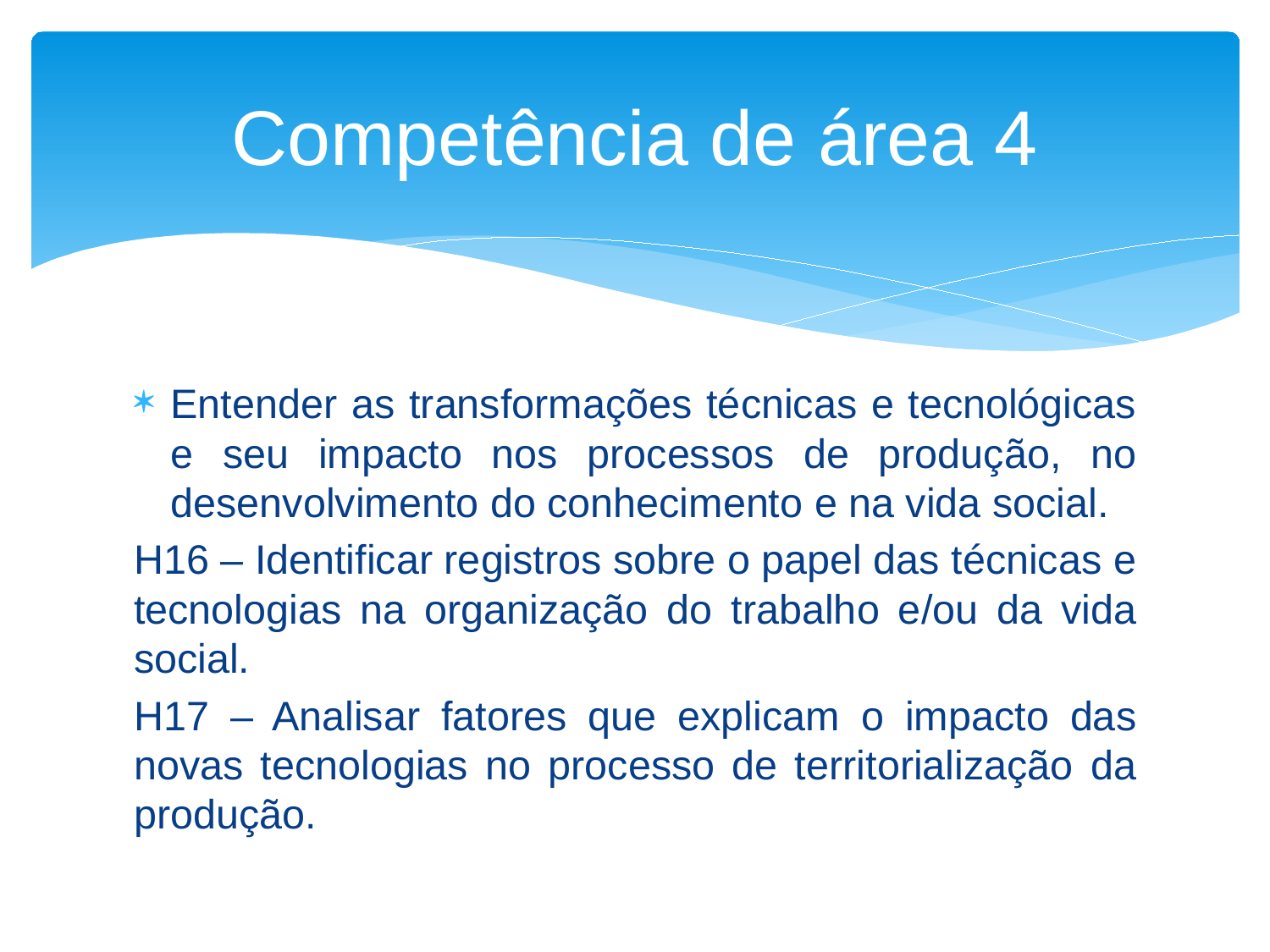

# Competência de área 4
Entender as transformações técnicas e tecnológicas e seu impacto nos processos de produção, no desenvolvimento do conhecimento e na vida social.
H16 – Identificar registros sobre o papel das técnicas e tecnologias na organização do trabalho e/ou da vida social.
H17 – Analisar fatores que explicam o impacto das novas tecnologias no processo de territorialização da produção.